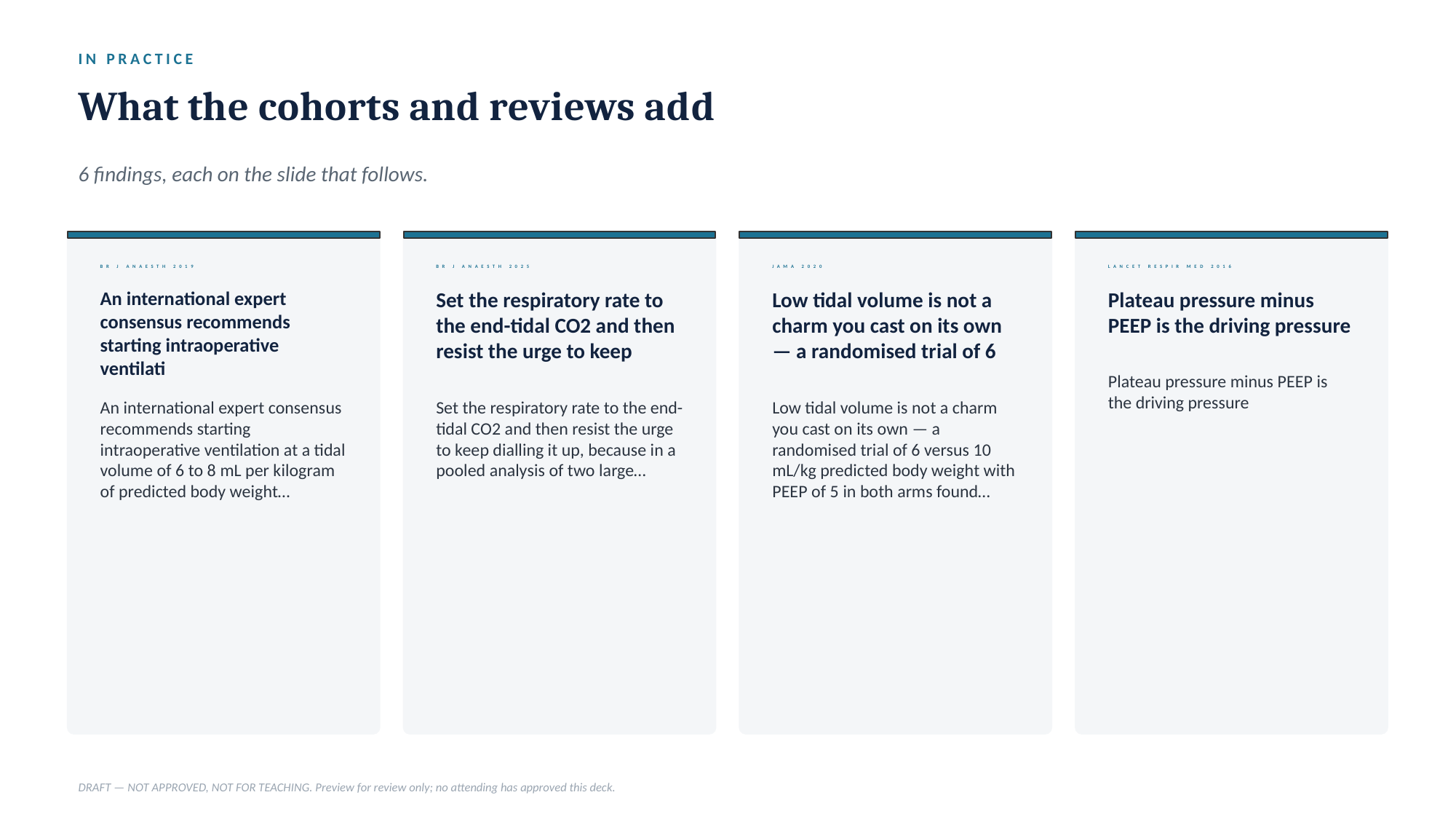

IN PRACTICE
What the cohorts and reviews add
6 findings, each on the slide that follows.

BR J ANAESTH 2019
BR J ANAESTH 2025
JAMA 2020
LANCET RESPIR MED 2016
An international expert consensus recommends starting intraoperative ventilati
Set the respiratory rate to the end-tidal CO2 and then resist the urge to keep
Low tidal volume is not a charm you cast on its own — a randomised trial of 6
Plateau pressure minus PEEP is the driving pressure
Plateau pressure minus PEEP is the driving pressure
An international expert consensus recommends starting intraoperative ventilation at a tidal volume of 6 to 8 mL per kilogram of predicted body weight…
Set the respiratory rate to the end-tidal CO2 and then resist the urge to keep dialling it up, because in a pooled analysis of two large…
Low tidal volume is not a charm you cast on its own — a randomised trial of 6 versus 10 mL/kg predicted body weight with PEEP of 5 in both arms found…
DRAFT — NOT APPROVED, NOT FOR TEACHING. Preview for review only; no attending has approved this deck.